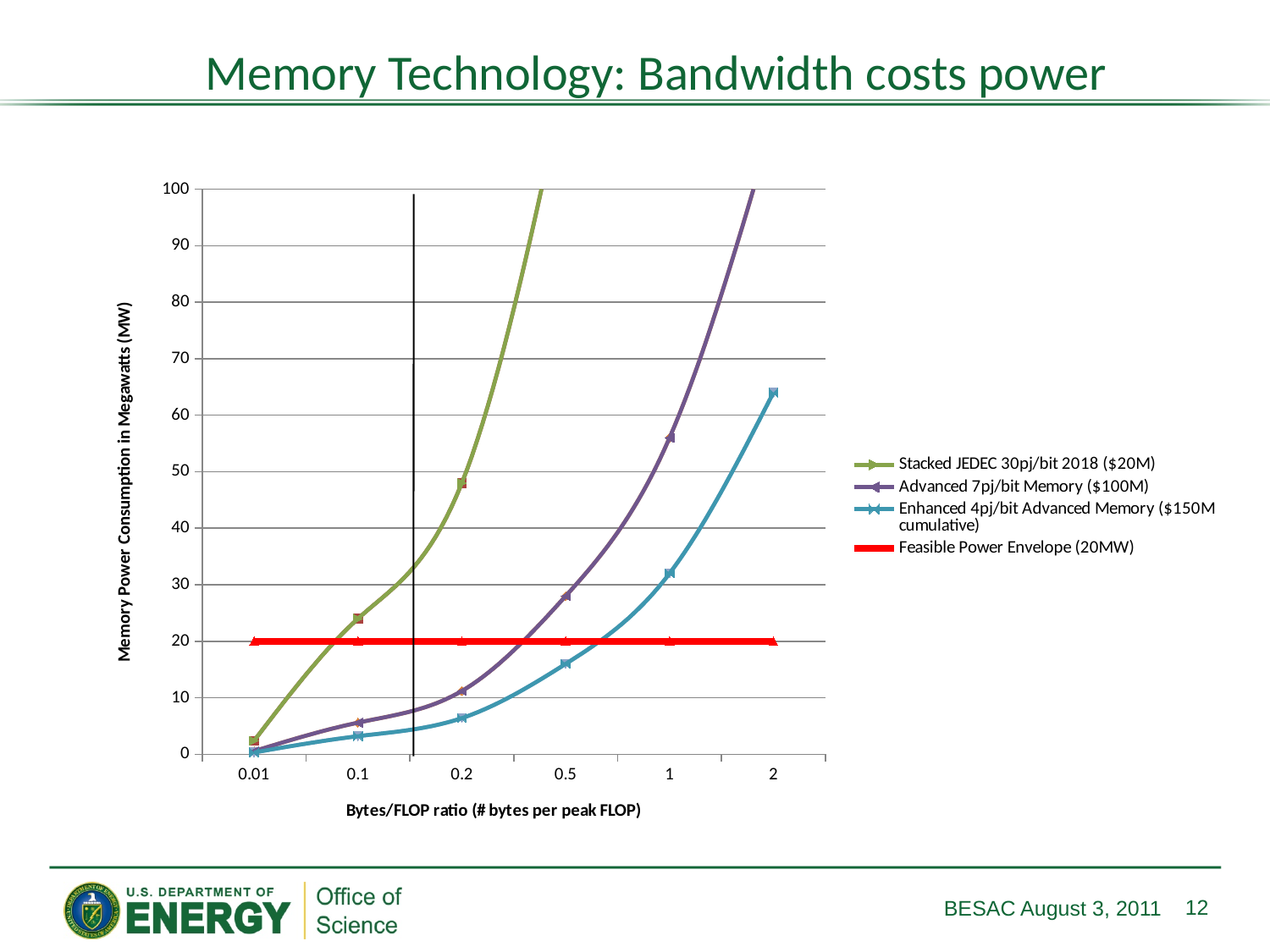

# Memory Technology: Bandwidth costs power

### Chart

| Category | Stacked JEDEC 30pj/bit 2018 ($20M) | Advanced 7pj/bit Memory ($100M) | Enhanced 4pj/bit Advanced Memory ($150M cumulative) | Feasible Power Envelope (20MW) | Stacked JEDEC 30pj/bit 2018 ($20M) | Advanced 7pj/bit Memory ($100M) | Enhanced 4pj/bit Advanced Memory ($150M cumulative) | Feasible Power Envelope (20MW) |
|---|---|---|---|---|---|---|---|---|
| 1.0000000000000021E-2 | 2.4 | 0.56 | 0.32000000000000145 | 20.0 | 2.4 | 0.56 | 0.32000000000000145 | 20.0 |
| 0.1 | 24.0 | 5.6 | 3.2 | 20.0 | 24.0 | 5.6 | 3.2 | 20.0 |
| 0.2 | 48.0 | 11.2 | 6.4 | 20.0 | 48.0 | 11.2 | 6.4 | 20.0 |
| 0.5 | 120.0 | 28.0 | 16.0 | 20.0 | 120.0 | 28.0 | 16.0 | 20.0 |
| 1 | 240.0 | 56.0 | 32.0 | 20.0 | 240.0 | 56.0 | 32.0 | 20.0 |
| 2 | 480.0 | 112.0 | 64.0 | 20.0 | 480.0 | 112.0 | 64.0 | 20.0 |
12
BESAC August 3, 2011